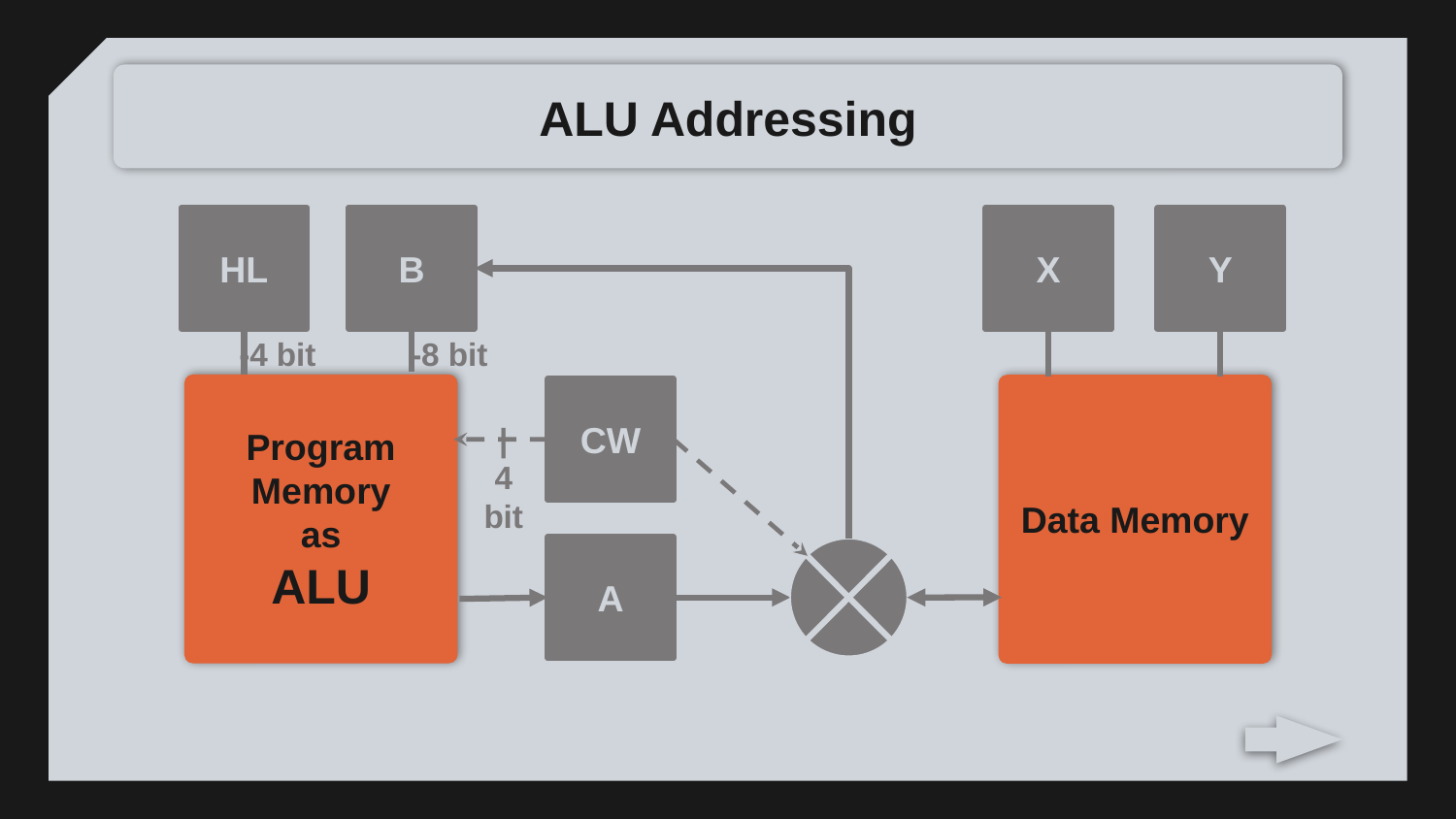

# ALU Addressing
HL
B
X
Y
-4 bit
-8 bit

|
4
bit
Program Memory
as
ALU
Data Memory
CW
A